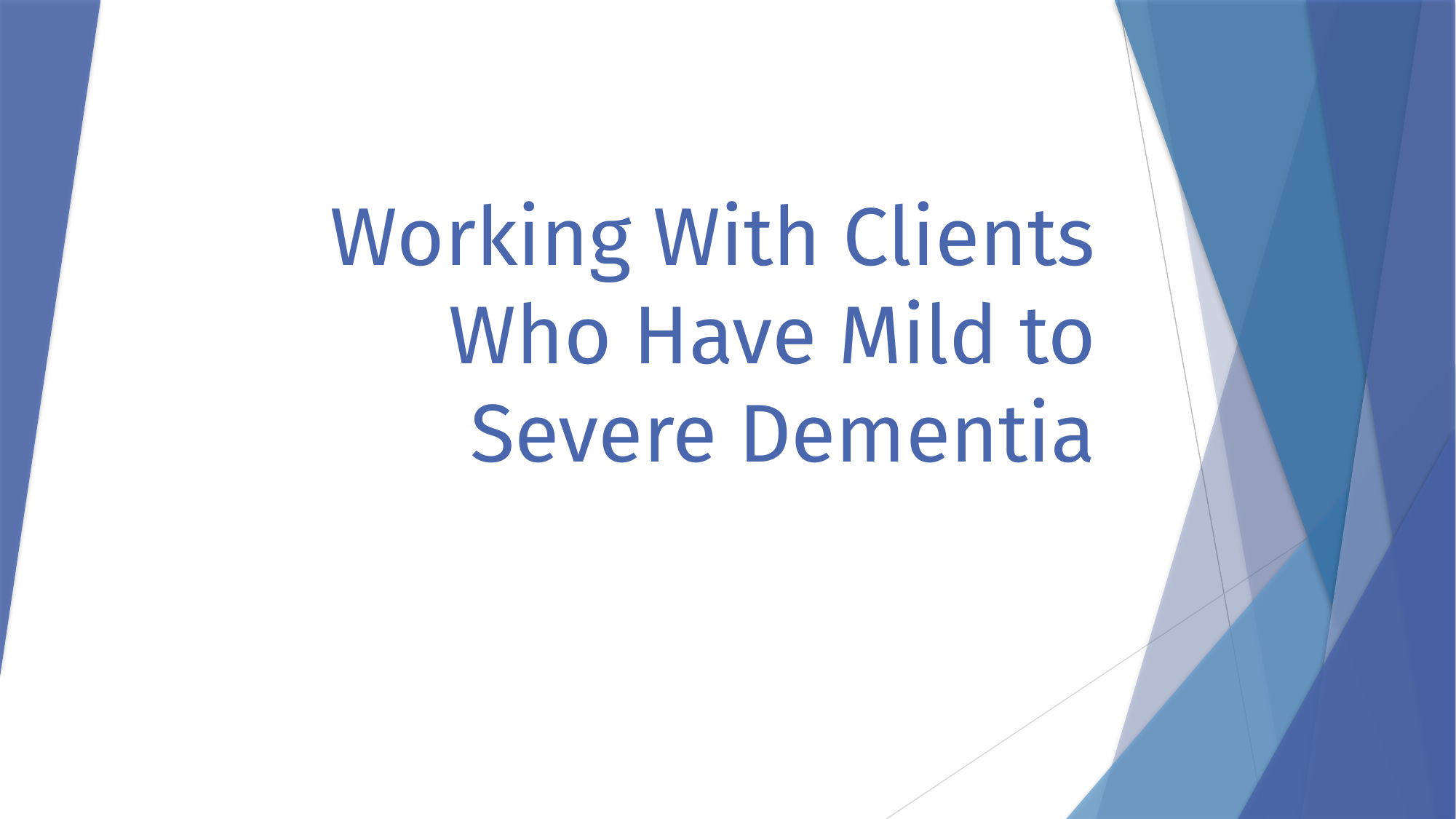

# Working With Clients Who Have Mild to Severe Dementia